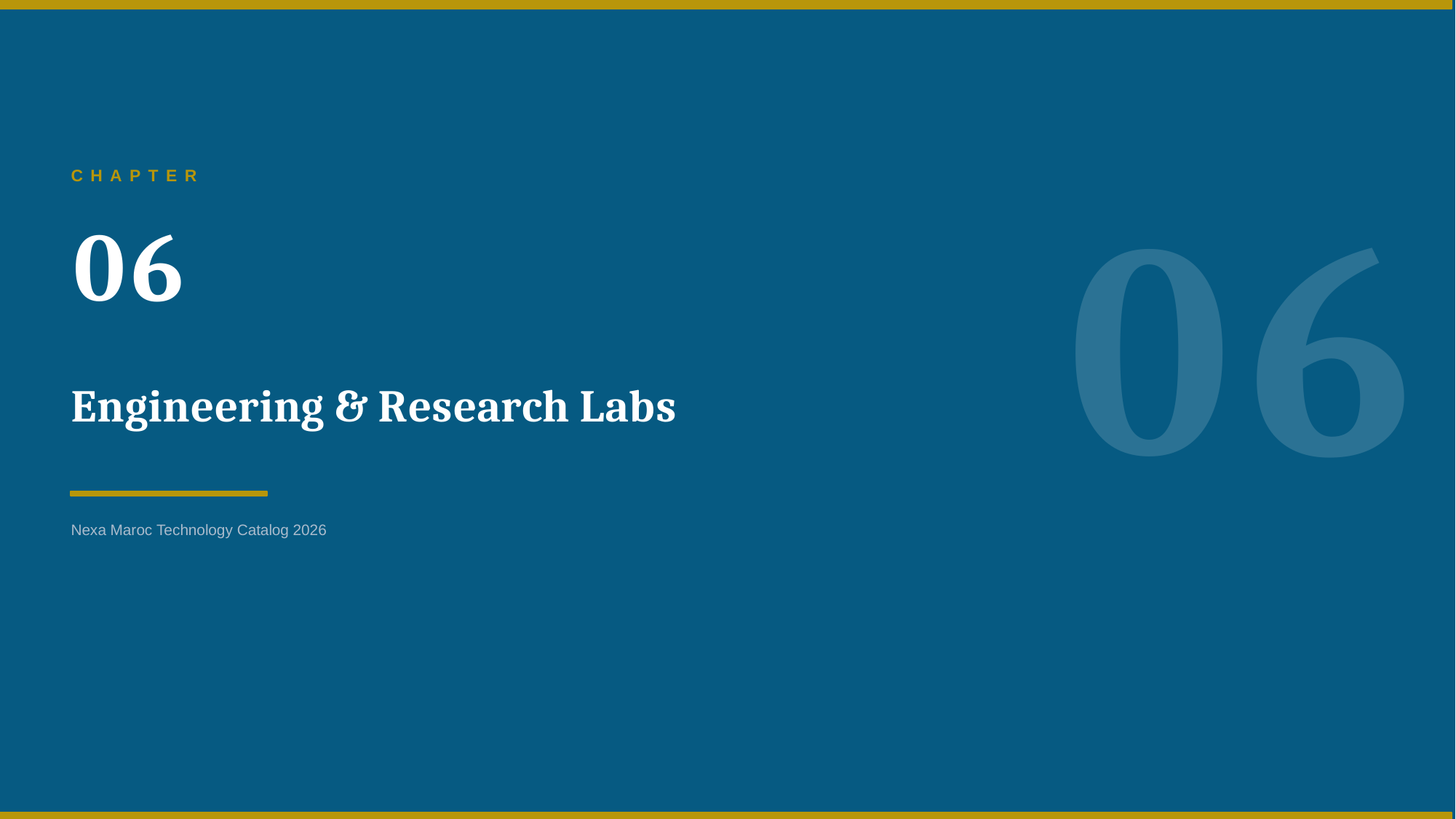

06
CHAPTER
06
Engineering & Research Labs

Nexa Maroc Technology Catalog 2026